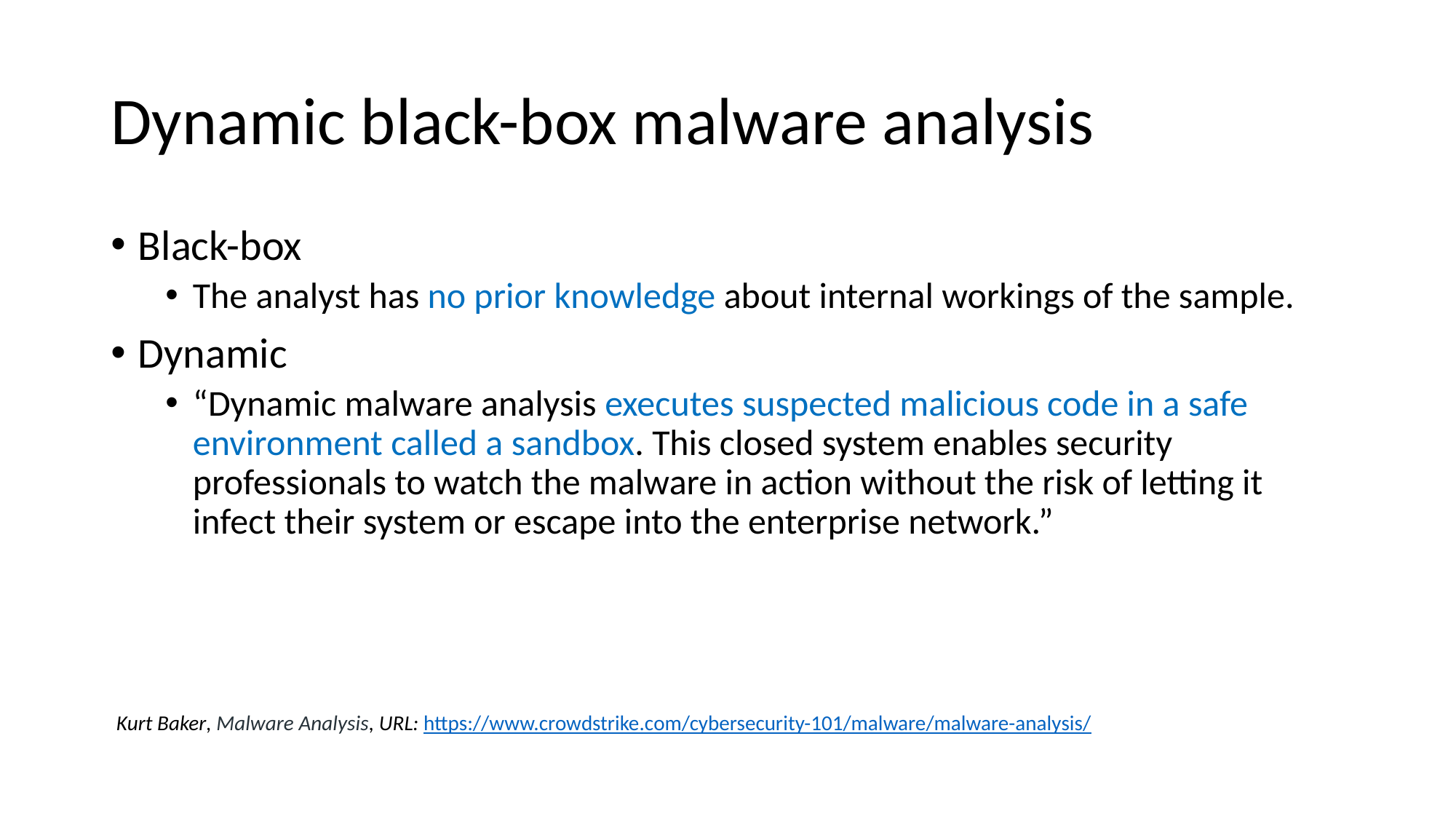

# Dynamic black-box malware analysis
Black-box
The analyst has no prior knowledge about internal workings of the sample.
Dynamic
“Dynamic malware analysis executes suspected malicious code in a safe environment called a sandbox. This closed system enables security professionals to watch the malware in action without the risk of letting it infect their system or escape into the enterprise network.”
Kurt Baker, Malware Analysis, URL: https://www.crowdstrike.com/cybersecurity-101/malware/malware-analysis/